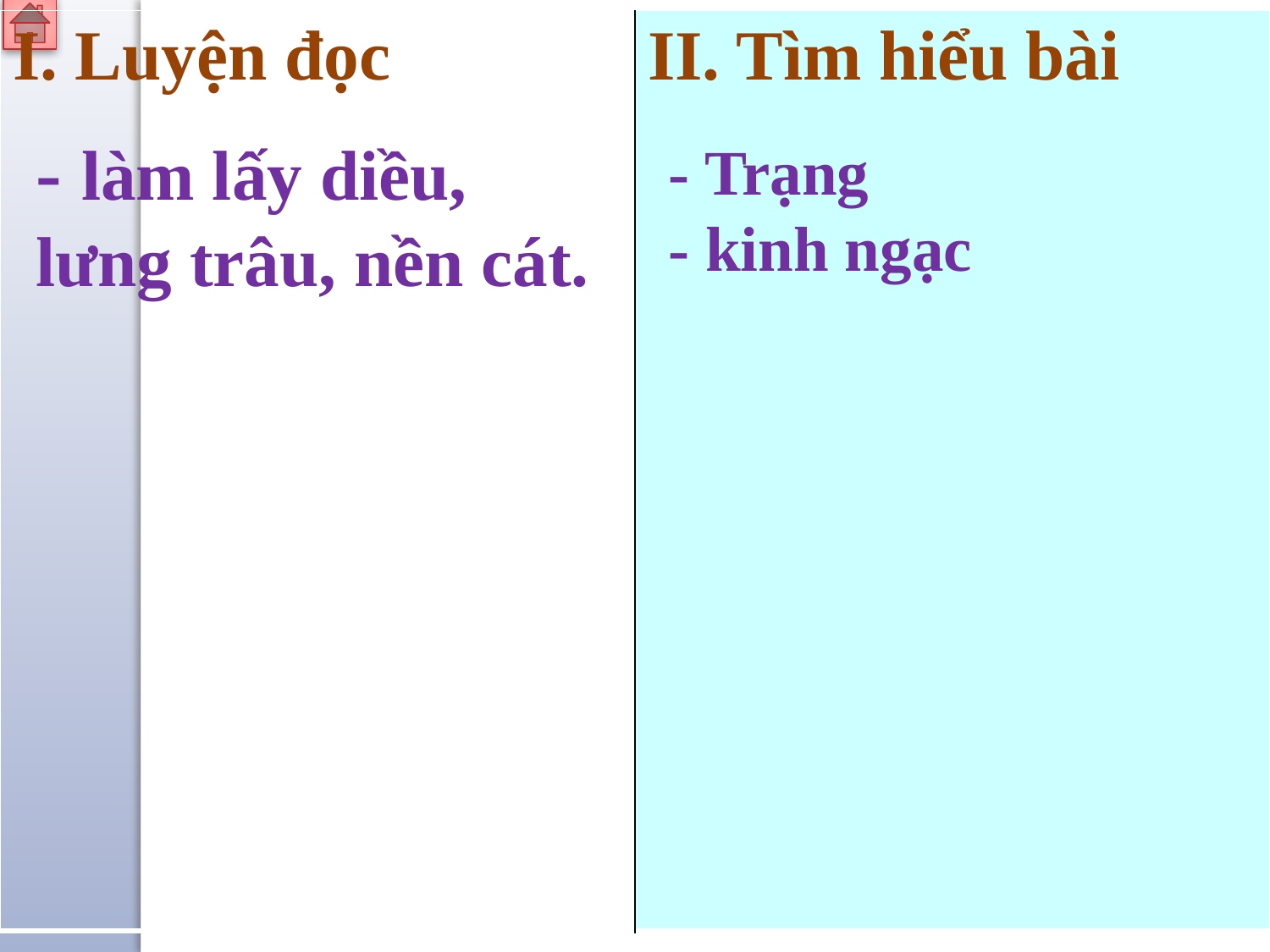

| I. Luyện đọc | II. Tìm hiểu bài |
| --- | --- |
- làm lấy diều, lưng trâu, nền cát.
- Trạng
- kinh ngạc